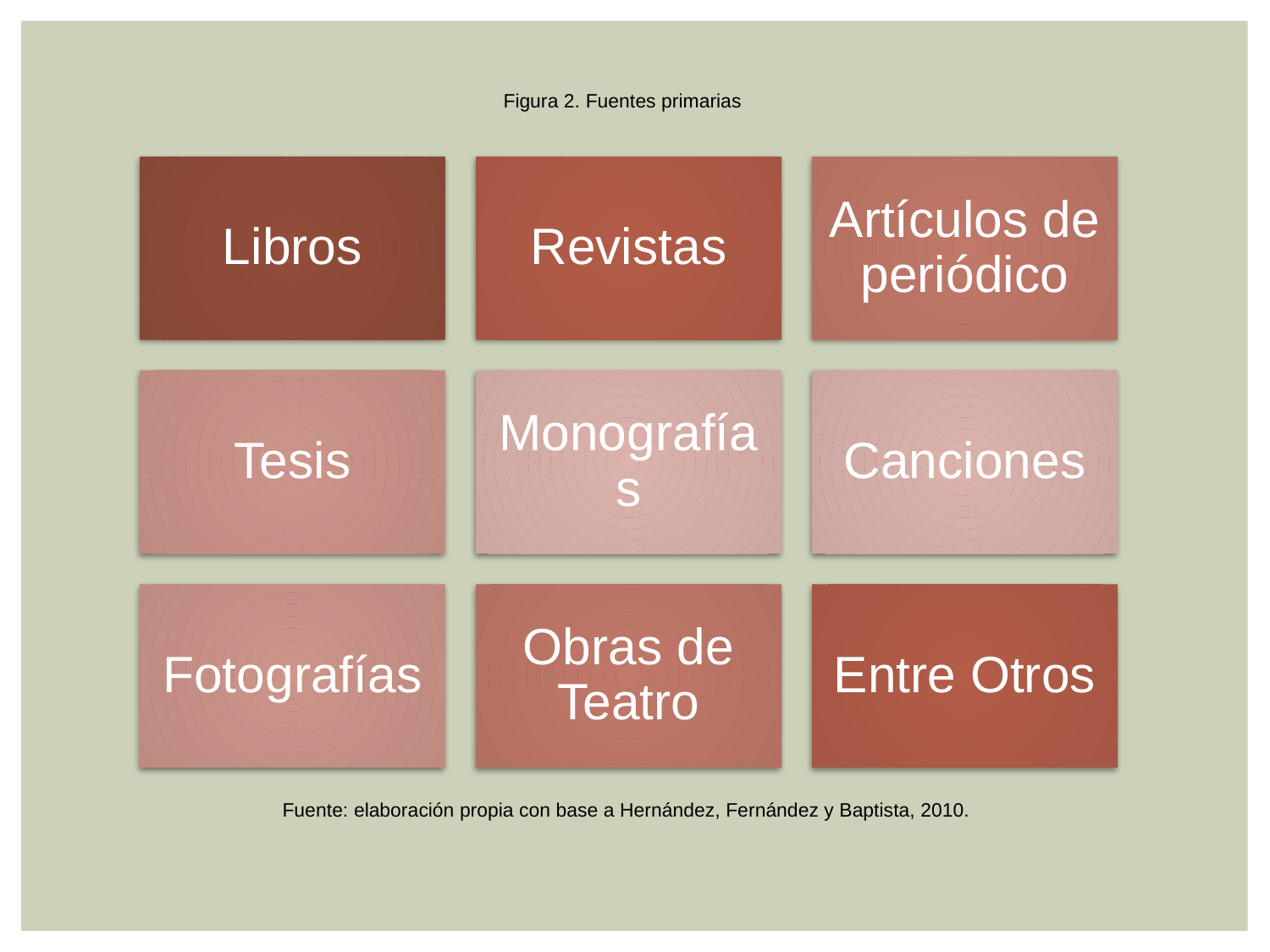

Figura 2. Fuentes primarias
Libros
Revistas
Artículos de periódico
Tesis
Monografías
Canciones
Fotografías
Obras de Teatro
Entre Otros
Fuente: elaboración propia con base a Hernández, Fernández y Baptista, 2010.